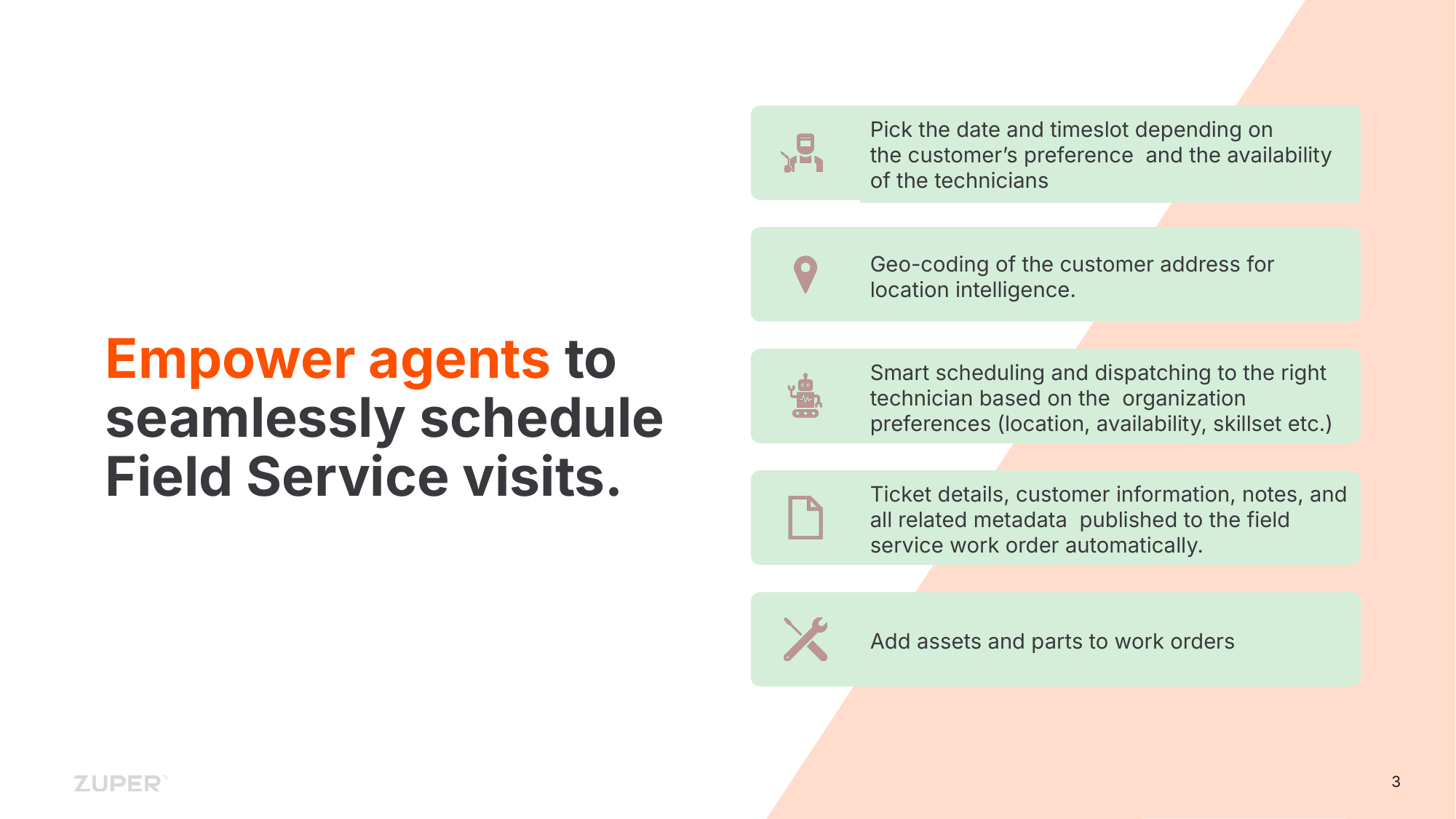

Pick the date and timeslot depending on the customer’s preference  and the availability of the technicians
Geo-coding of the customer address for location intelligence.
Smart scheduling and dispatching to the right technician based on the  organization preferences (location, availability, skillset etc.)
Ticket details, customer information, notes, and all related metadata  published to the field service work order automatically.
Add assets and parts to work orders
# Empower agents to seamlessly schedule Field Service visits.
3